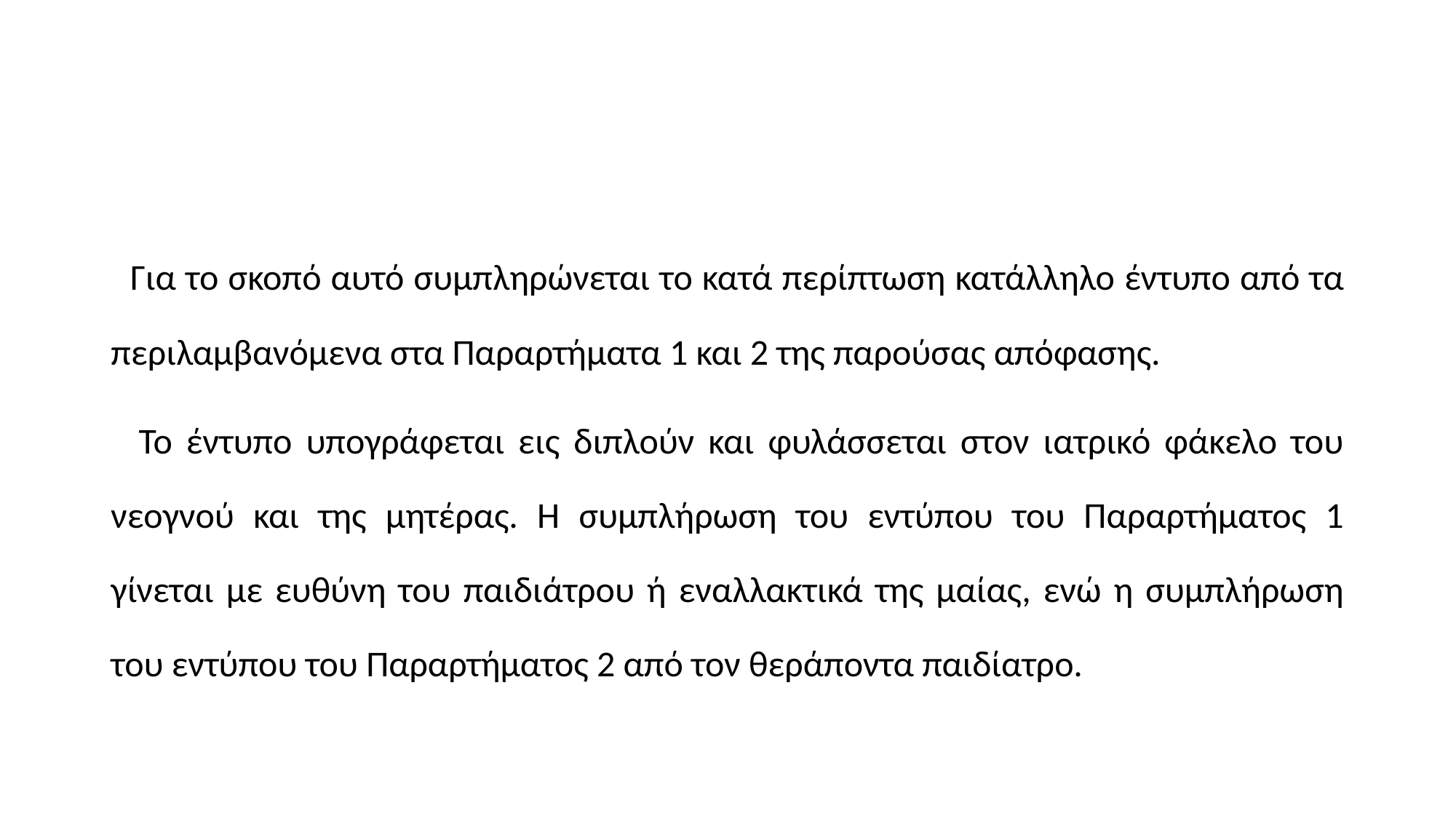

#
  Για το σκοπό αυτό συμπληρώνεται το κατά περίπτωση κατάλληλο έντυπο από τα περιλαμβανόμενα στα Παραρτήματα 1 και 2 της παρούσας απόφασης.
  Το έντυπο υπογράφεται εις διπλούν και φυλάσσεται στον ιατρικό φάκελο του νεογνού και της μητέρας. Η συμπλήρωση του εντύπου του Παραρτήματος 1 γίνεται με ευθύνη του παιδιάτρου ή εναλλακτικά της μαίας, ενώ η συμπλήρωση του εντύπου του Παραρτήματος 2 από τον θεράποντα παιδίατρο.